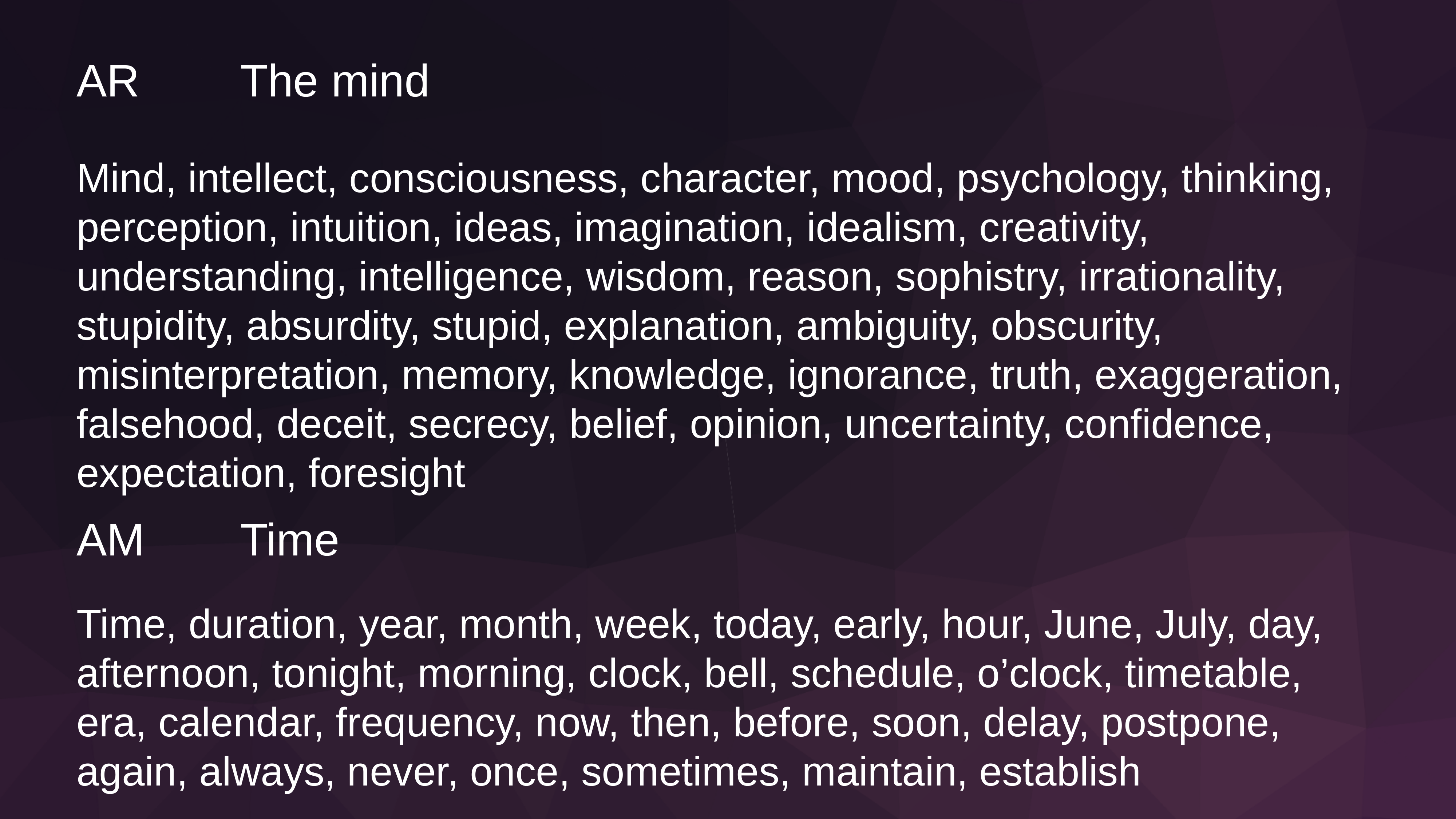

AR		The mind
Mind, intellect, consciousness, character, mood, psychology, thinking, perception, intuition, ideas, imagination, idealism, creativity, understanding, intelligence, wisdom, reason, sophistry, irrationality, stupidity, absurdity, stupid, explanation, ambiguity, obscurity, misinterpretation, memory, knowledge, ignorance, truth, exaggeration, falsehood, deceit, secrecy, belief, opinion, uncertainty, confidence, expectation, foresight
AM		Time
Time, duration, year, month, week, today, early, hour, June, July, day, afternoon, tonight, morning, clock, bell, schedule, o’clock, timetable, era, calendar, frequency, now, then, before, soon, delay, postpone, again, always, never, once, sometimes, maintain, establish